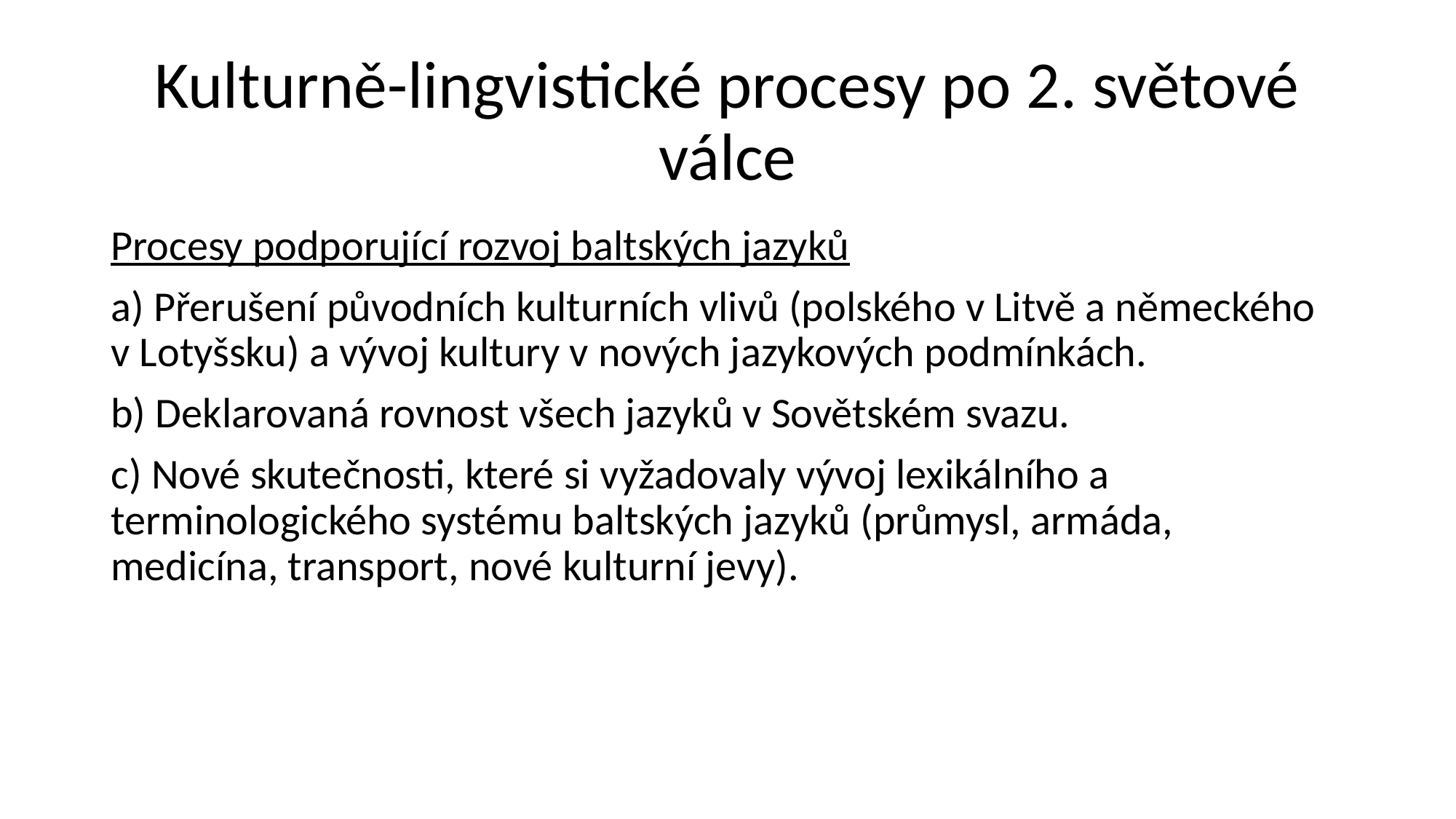

# Kulturně-lingvistické procesy po 2. světové válce
Procesy podporující rozvoj baltských jazyků
a) Přerušení původních kulturních vlivů (polského v Litvě a německého v Lotyšsku) a vývoj kultury v nových jazykových podmínkách.
b) Deklarovaná rovnost všech jazyků v Sovětském svazu.
c) Nové skutečnosti, které si vyžadovaly vývoj lexikálního a terminologického systému baltských jazyků (průmysl, armáda, medicína, transport, nové kulturní jevy).